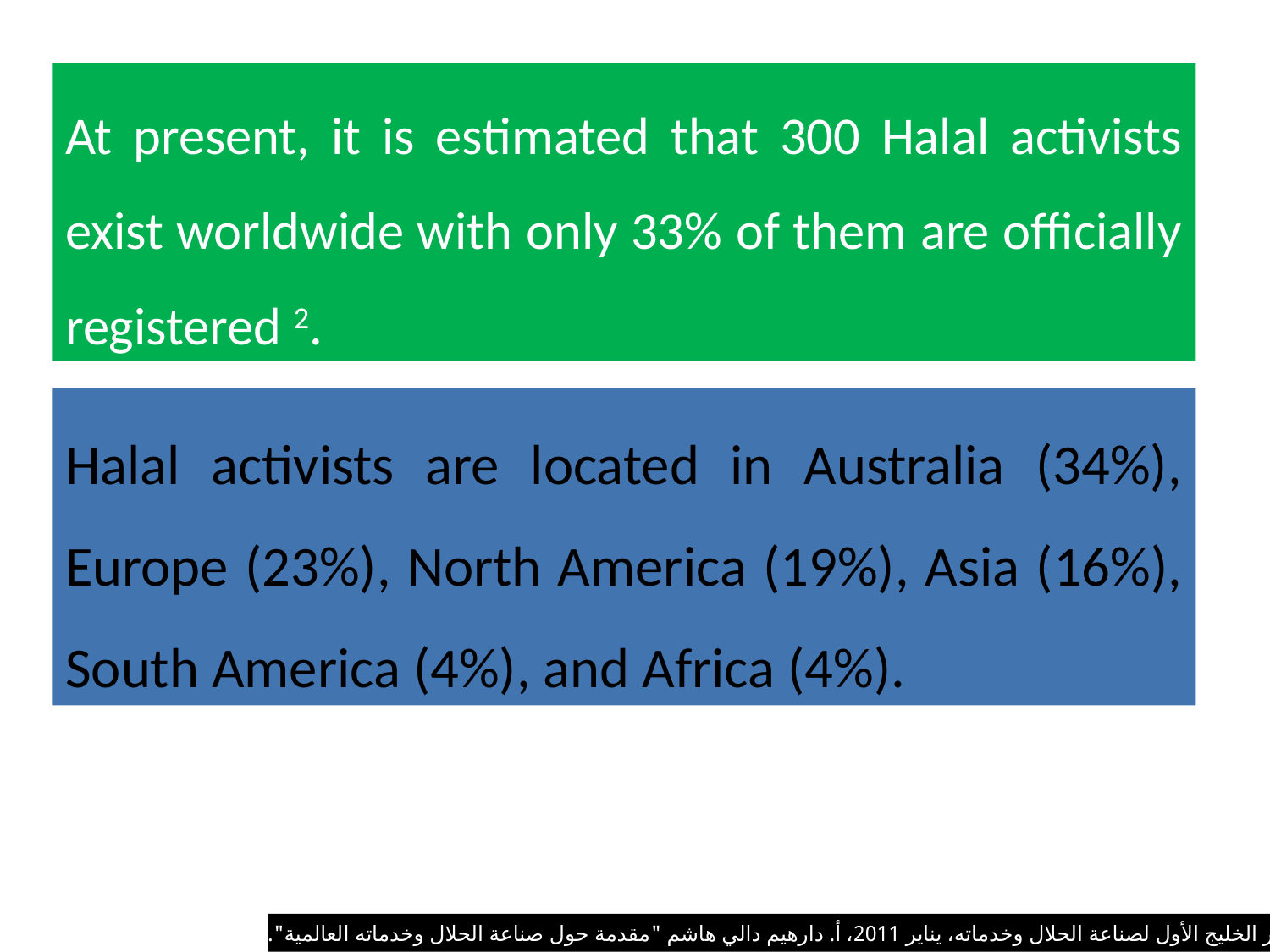

At present, it is estimated that 300 Halal activists exist worldwide with only 33% of them are officially registered 2.
Halal activists are located in Australia (34%), Europe (23%), North America (19%), Asia (16%), South America (4%), and Africa (4%).
2 مؤتمر الخليج الأول لصناعة الحلال وخدماته، يناير 2011، أ. دارهيم دالي هاشم "مقدمة حول صناعة الحلال وخدماته العالمية".